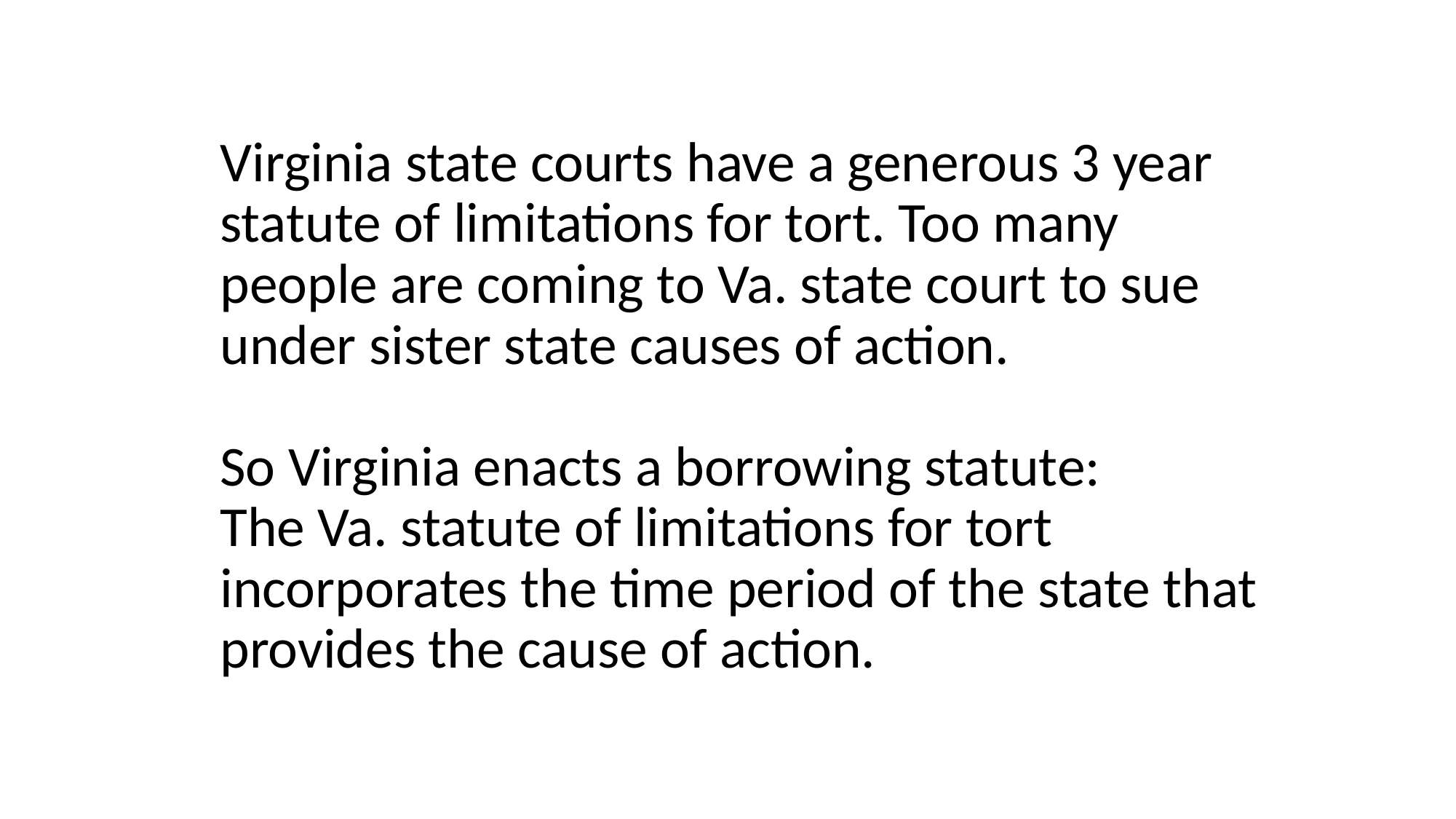

# Virginia state courts have a generous 3 year statute of limitations for tort. Too many people are coming to Va. state court to sue under sister state causes of action. So Virginia enacts a borrowing statute: The Va. statute of limitations for tort incorporates the time period of the state that provides the cause of action.